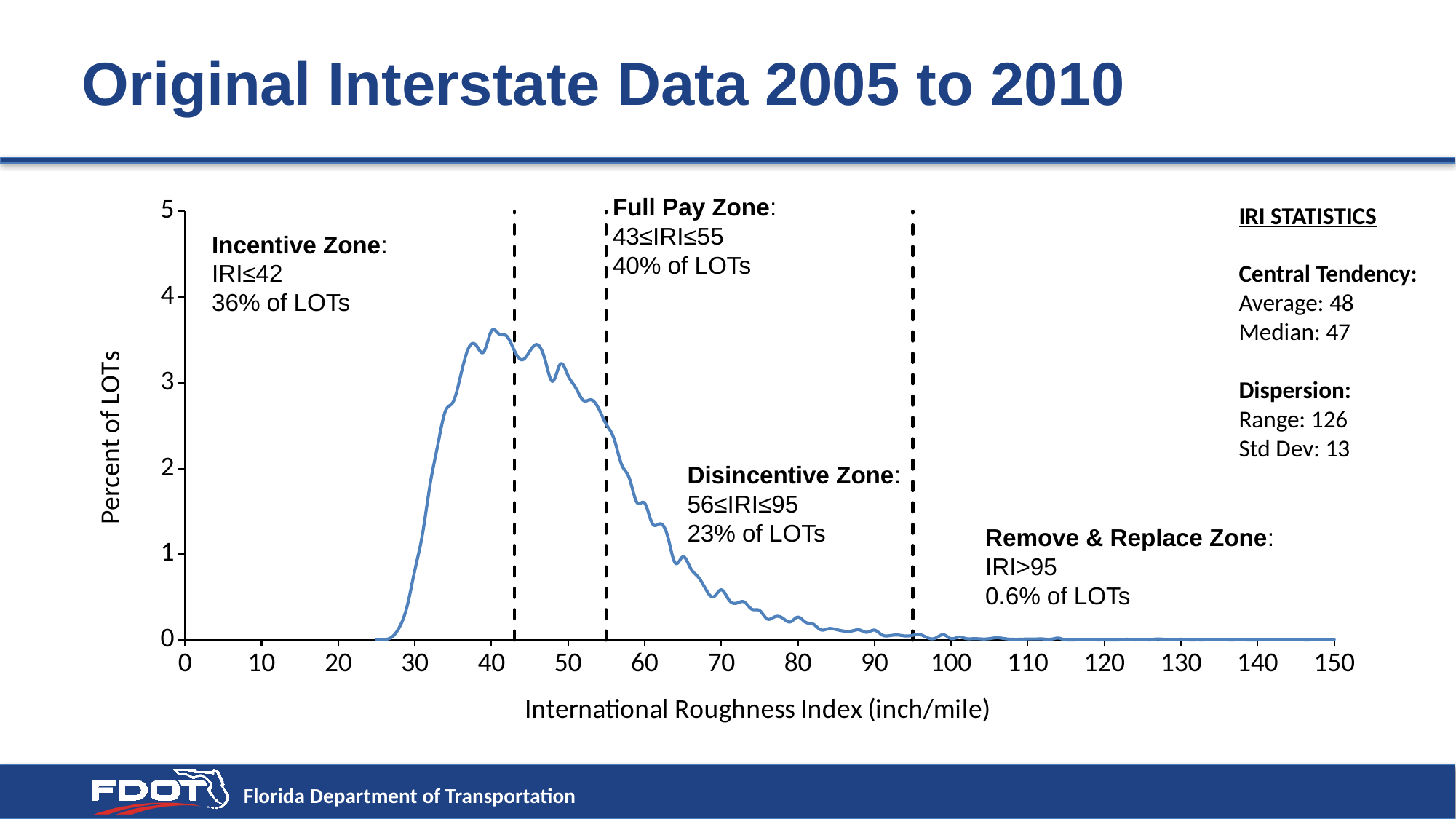

# Original Interstate Data 2005 to 2010

### Chart

| Category |  |  |  |  |
|---|---|---|---|---|
Full Pay Zone:
43≤IRI≤55
40% of LOTs
IRI STATISTICS

Central Tendency:
Average: 48
Median: 47

Dispersion:
Range: 126
Std Dev: 13

Incentive Zone:
IRI≤42
36% of LOTs
Disincentive Zone:
56≤IRI≤95
23% of LOTs
Remove & Replace Zone:
IRI>95
0.6% of LOTs